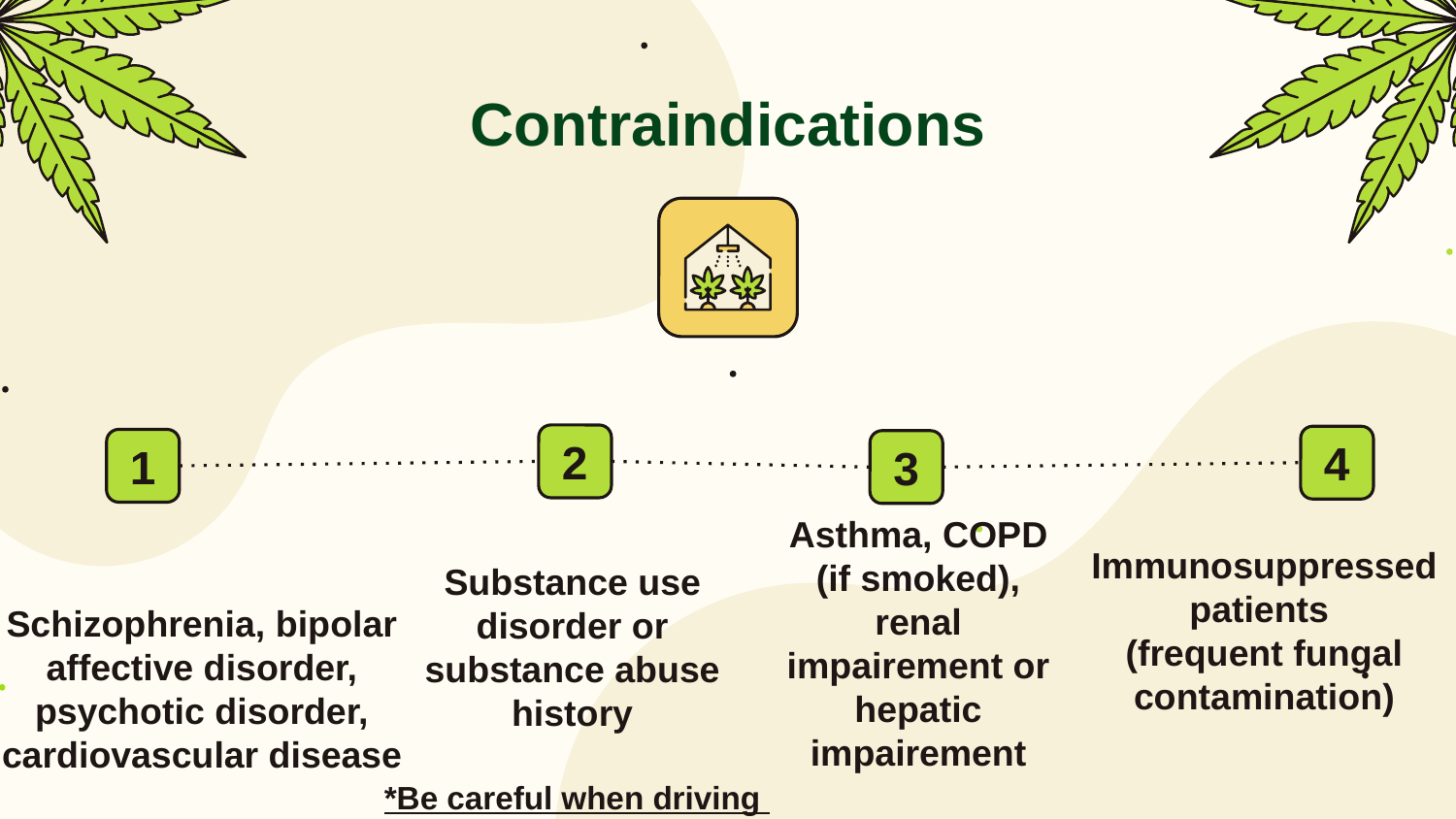

# Contraindications

Immunosuppressed patients
(frequent fungal contamination)
Substance use disorder or substance abuse history
2
4
1
3
Schizophrenia, bipolar affective disorder, psychotic disorder, cardiovascular disease
Asthma, COPD (if smoked), renal impairement or hepatic impairement
*Be careful when driving